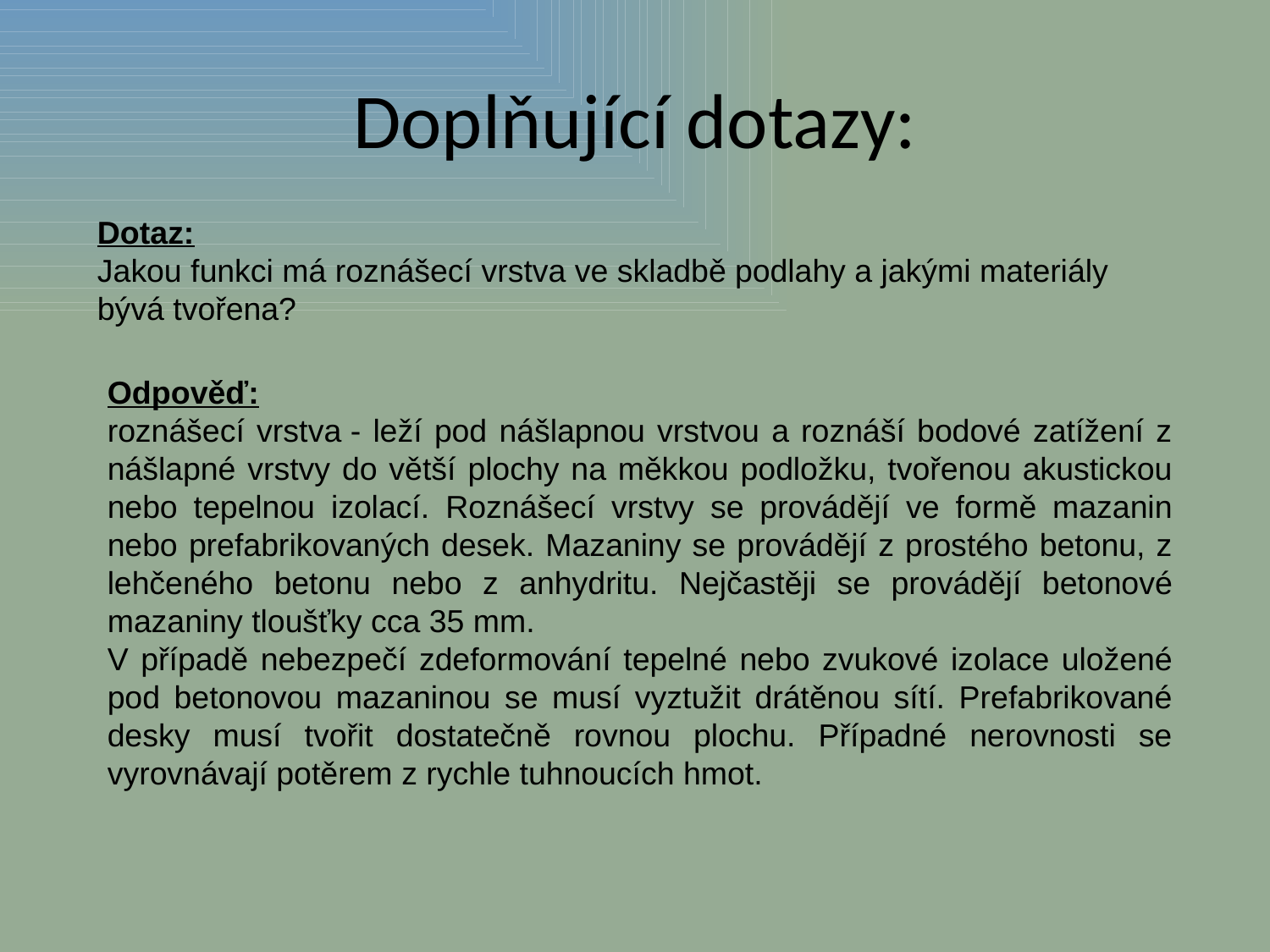

# Doplňující dotazy:
Dotaz:
Jakou funkci má roznášecí vrstva ve skladbě podlahy a jakými materiály bývá tvořena?
Odpověď:
roznášecí vrstva - leží pod nášlapnou vrstvou a roznáší bodové zatížení z nášlapné vrstvy do větší plochy na měkkou podložku, tvořenou akustickou nebo tepelnou izolací. Roznášecí vrstvy se provádějí ve formě mazanin nebo prefabrikovaných desek. Mazaniny se provádějí z prostého betonu, z lehčeného betonu nebo z anhydritu. Nejčastěji se provádějí betonové mazaniny tloušťky cca 35 mm.
V případě nebezpečí zdeformování tepelné nebo zvukové izolace uložené pod betonovou mazaninou se musí vyztužit drátěnou sítí. Prefabrikované desky musí tvořit dostatečně rovnou plochu. Případné nerovnosti se vyrovnávají potěrem z rychle tuhnoucích hmot.